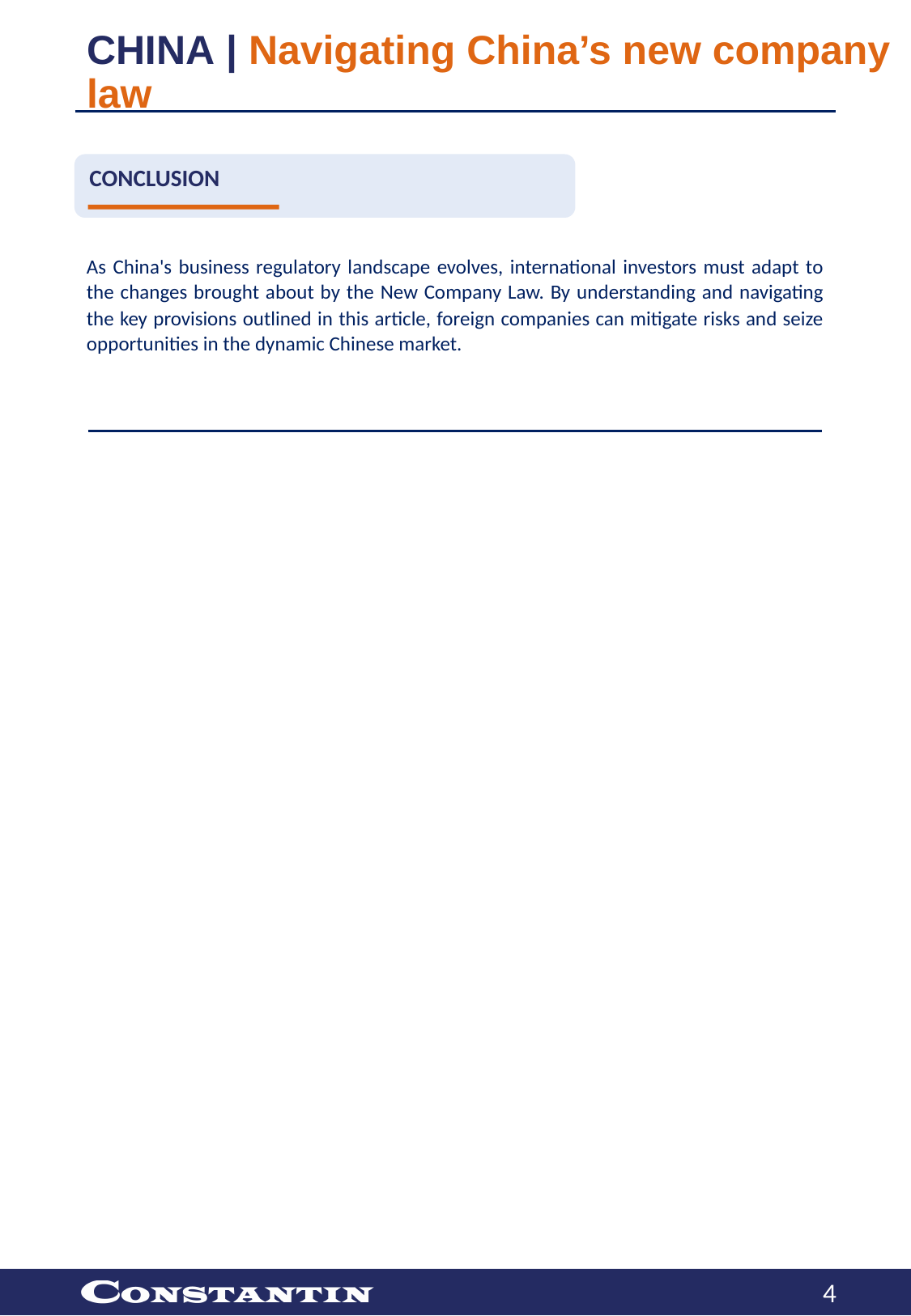

# CHINA | Navigating China’s new company law
CONCLUSION

As China's business regulatory landscape evolves, international investors must adapt to the changes brought about by the New Company Law. By understanding and navigating the key provisions outlined in this article, foreign companies can mitigate risks and seize opportunities in the dynamic Chinese market.
4